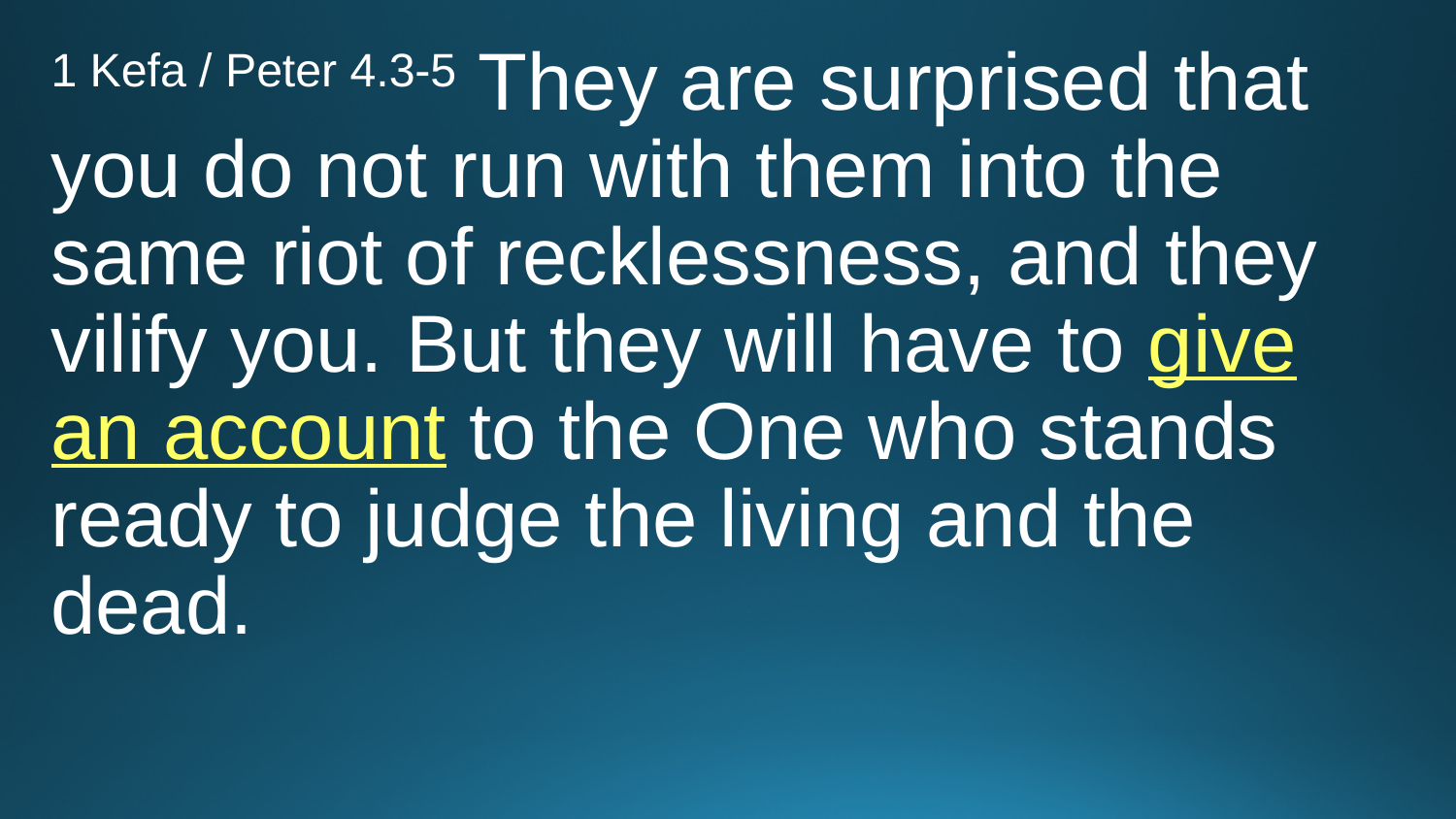

1 Kefa / Peter 4.3-5 They are surprised that you do not run with them into the same riot of recklessness, and they vilify you. But they will have to give an account to the One who stands ready to judge the living and the dead.